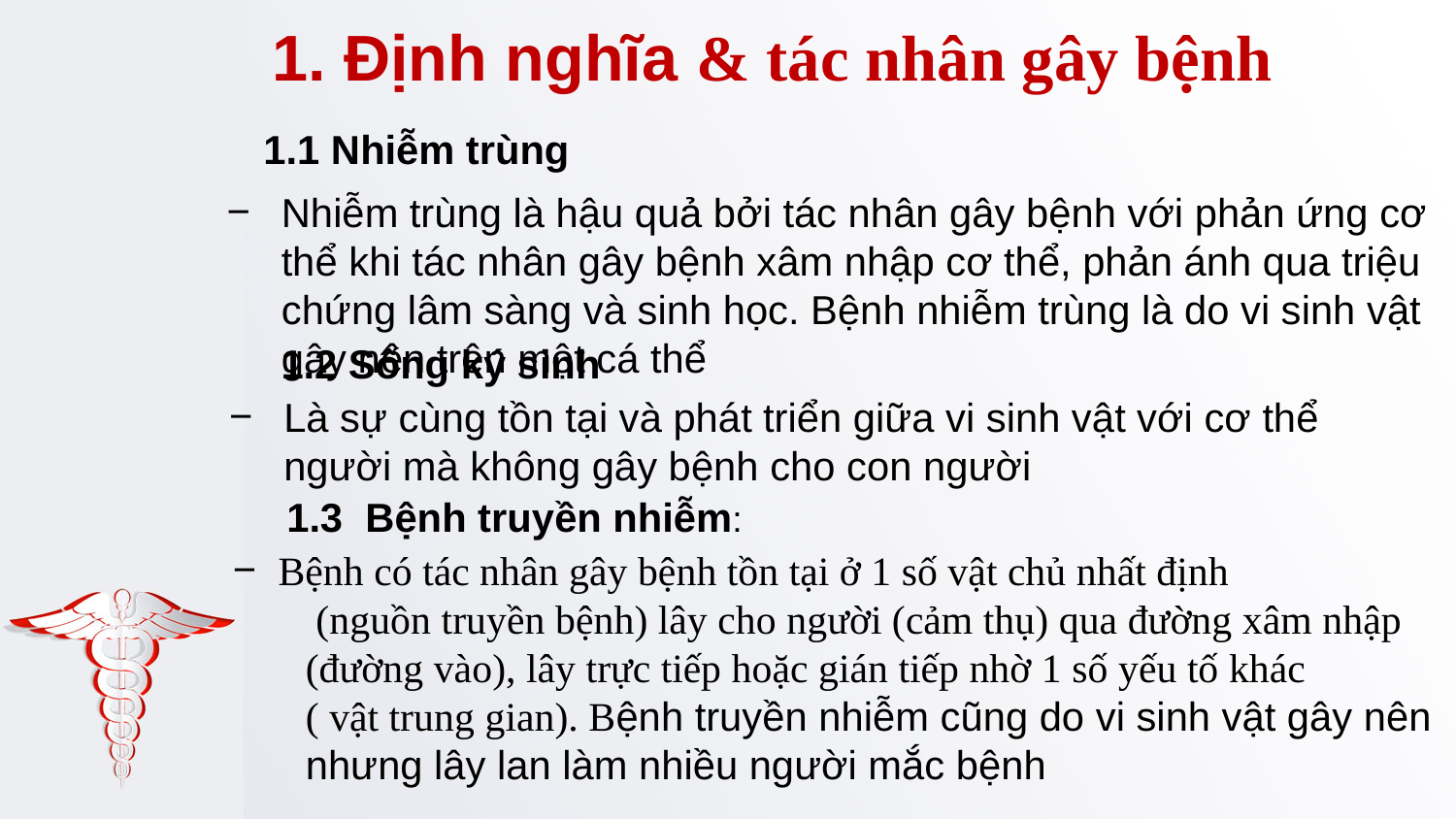

# 1. Định nghĩa & tác nhân gây bệnh
1.1 Nhiễm trùng
Nhiễm trùng là hậu quả bởi tác nhân gây bệnh với phản ứng cơ thể khi tác nhân gây bệnh xâm nhập cơ thể, phản ánh qua triệu chứng lâm sàng và sinh học. Bệnh nhiễm trùng là do vi sinh vật gây nên trên một cá thể

1.2 Sống ký sinh
Là sự cùng tồn tại và phát triển giữa vi sinh vật với cơ thể người mà không gây bệnh cho con người
1.3  Bệnh truyền nhiễm:
Bệnh có tác nhân gây bệnh tồn tại ở 1 số vật chủ nhất định
 (nguồn truyền bệnh) lây cho người (cảm thụ) qua đường xâm nhập
(đường vào), lây trực tiếp hoặc gián tiếp nhờ 1 số yếu tố khác
( vật trung gian). Bệnh truyền nhiễm cũng do vi sinh vật gây nên
nhưng lây lan làm nhiều người mắc bệnh